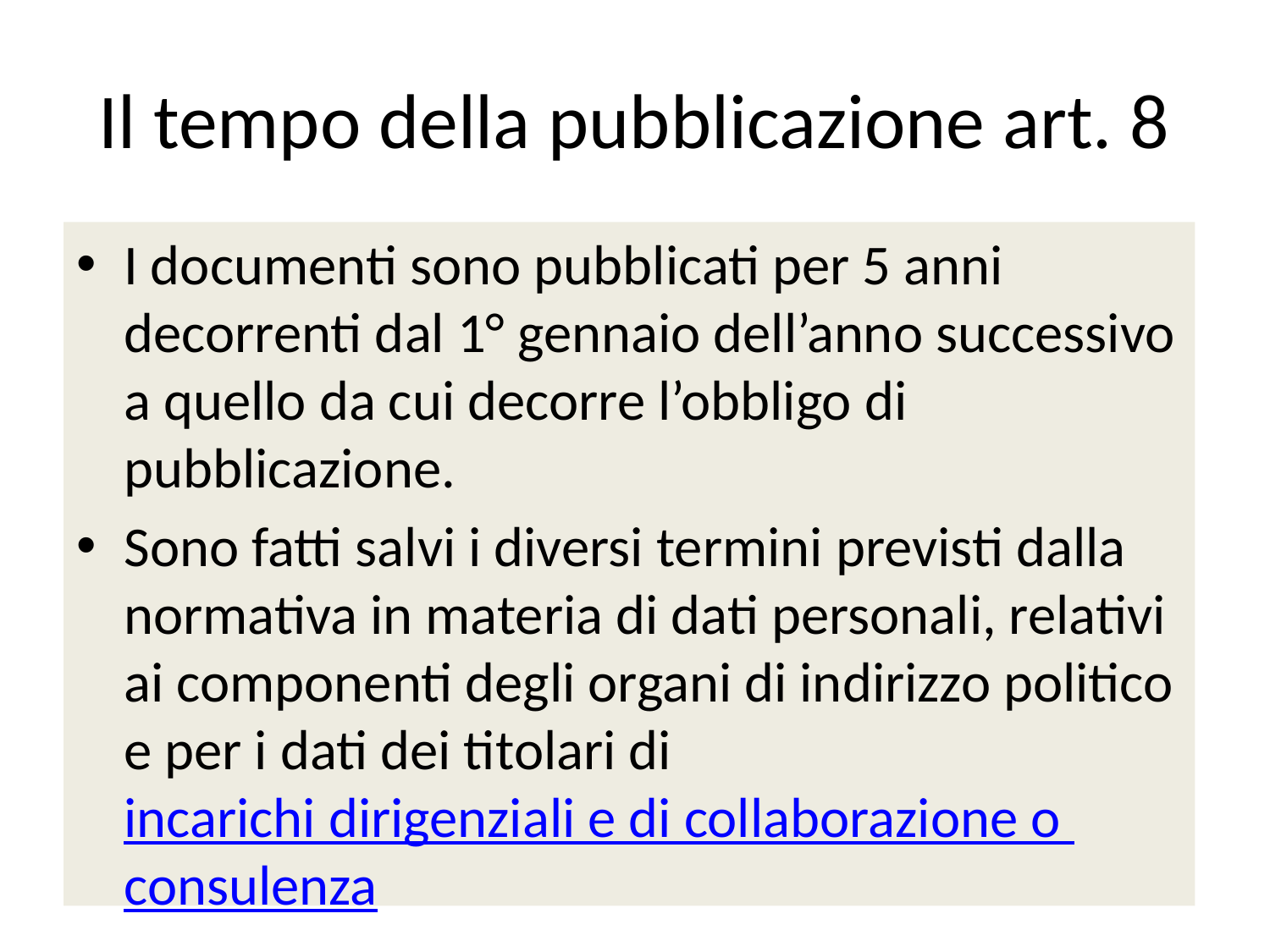

# Il tempo della pubblicazione art. 8
I documenti sono pubblicati per 5 anni decorrenti dal 1° gennaio dell’anno successivo a quello da cui decorre l’obbligo di pubblicazione.
Sono fatti salvi i diversi termini previsti dalla normativa in materia di dati personali, relativi ai componenti degli organi di indirizzo politico e per i dati dei titolari di incarichi dirigenziali e di collaborazione o consulenza